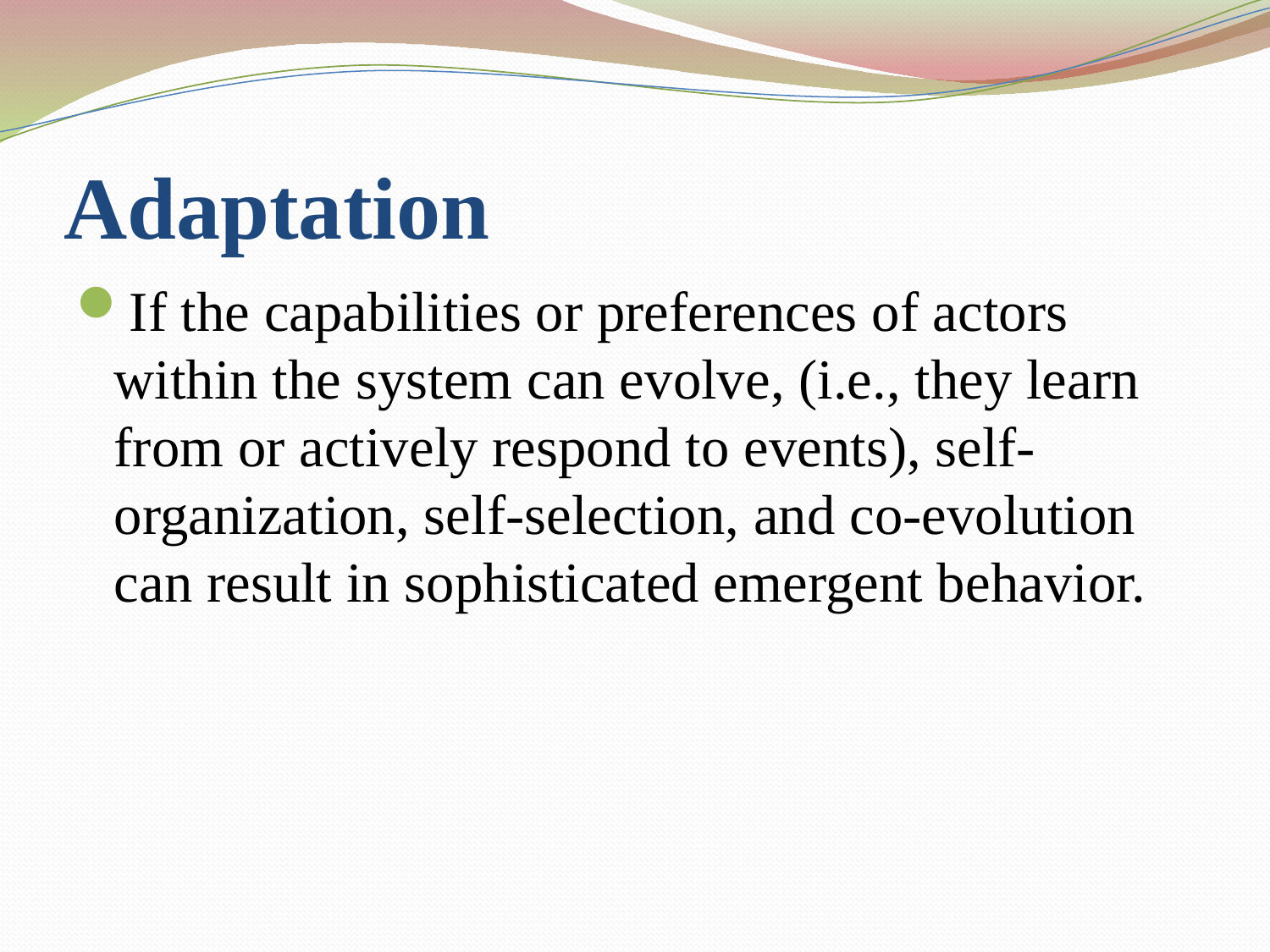

# Adaptation
If the capabilities or preferences of actors within the system can evolve, (i.e., they learn from or actively respond to events), self-organization, self-selection, and co-evolution can result in sophisticated emergent behavior.